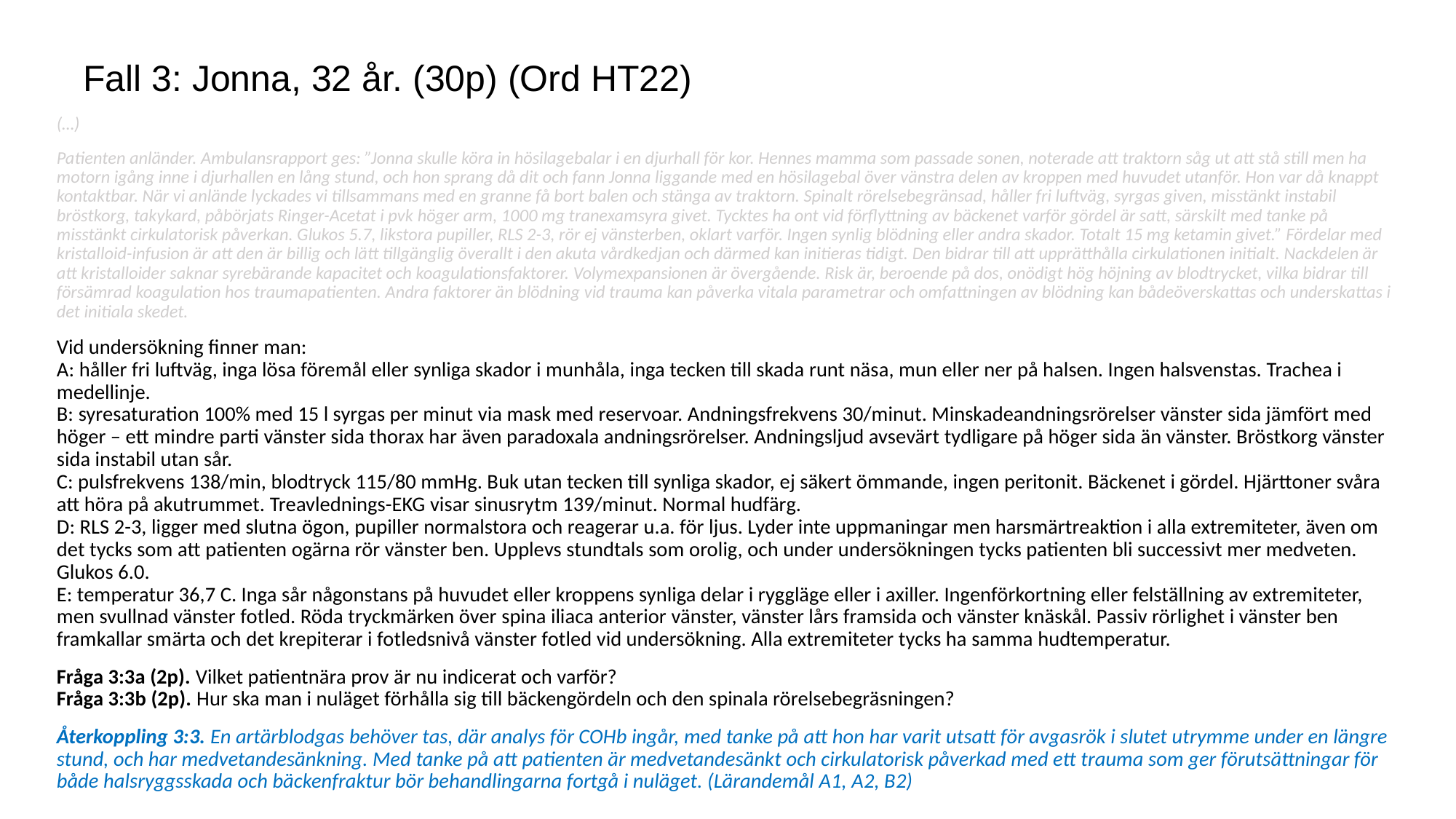

# Fall 3: Jonna, 32 år. (30p) (Ord HT22)
(…)
Patienten anländer. Ambulansrapport ges: ”Jonna skulle köra in hösilagebalar i en djurhall för kor. Hennes mamma som passade sonen, noterade att traktorn såg ut att stå still men ha motorn igång inne i djurhallen en lång stund, och hon sprang då dit och fann Jonna liggande med en hösilagebal över vänstra delen av kroppen med huvudet utanför. Hon var då knappt kontaktbar. När vi anlände lyckades vi tillsammans med en granne få bort balen och stänga av traktorn. Spinalt rörelsebegränsad, håller fri luftväg, syrgas given, misstänkt instabil bröstkorg, takykard, påbörjats Ringer-Acetat i pvk höger arm, 1000 mg tranexamsyra givet. Tycktes ha ont vid förflyttning av bäckenet varför gördel är satt, särskilt med tanke på misstänkt cirkulatorisk påverkan. Glukos 5.7, likstora pupiller, RLS 2-3, rör ej vänsterben, oklart varför. Ingen synlig blödning eller andra skador. Totalt 15 mg ketamin givet.” Fördelar med kristalloid-infusion är att den är billig och lätt tillgänglig överallt i den akuta vårdkedjan och därmed kan initieras tidigt. Den bidrar till att upprätthålla cirkulationen initialt. Nackdelen är att kristalloider saknar syrebärande kapacitet och koagulationsfaktorer. Volymexpansionen är övergående. Risk är, beroende på dos, onödigt hög höjning av blodtrycket, vilka bidrar till försämrad koagulation hos traumapatienten. Andra faktorer än blödning vid trauma kan påverka vitala parametrar och omfattningen av blödning kan bådeöverskattas och underskattas i det initiala skedet.
Vid undersökning finner man:
A: håller fri luftväg, inga lösa föremål eller synliga skador i munhåla, inga tecken till skada runt näsa, mun eller ner på halsen. Ingen halsvenstas. Trachea i medellinje.
B: syresaturation 100% med 15 l syrgas per minut via mask med reservoar. Andningsfrekvens 30/minut. Minskadeandningsrörelser vänster sida jämfört med höger – ett mindre parti vänster sida thorax har även paradoxala andningsrörelser. Andningsljud avsevärt tydligare på höger sida än vänster. Bröstkorg vänster sida instabil utan sår.
C: pulsfrekvens 138/min, blodtryck 115/80 mmHg. Buk utan tecken till synliga skador, ej säkert ömmande, ingen peritonit. Bäckenet i gördel. Hjärttoner svåra att höra på akutrummet. Treavlednings-EKG visar sinusrytm 139/minut. Normal hudfärg.
D: RLS 2-3, ligger med slutna ögon, pupiller normalstora och reagerar u.a. för ljus. Lyder inte uppmaningar men harsmärtreaktion i alla extremiteter, även om det tycks som att patienten ogärna rör vänster ben. Upplevs stundtals som orolig, och under undersökningen tycks patienten bli successivt mer medveten. Glukos 6.0.
E: temperatur 36,7 C. Inga sår någonstans på huvudet eller kroppens synliga delar i ryggläge eller i axiller. Ingenförkortning eller felställning av extremiteter, men svullnad vänster fotled. Röda tryckmärken över spina iliaca anterior vänster, vänster lårs framsida och vänster knäskål. Passiv rörlighet i vänster ben framkallar smärta och det krepiterar i fotledsnivå vänster fotled vid undersökning. Alla extremiteter tycks ha samma hudtemperatur.
Fråga 3:3a (2p). Vilket patientnära prov är nu indicerat och varför?
Fråga 3:3b (2p). Hur ska man i nuläget förhålla sig till bäckengördeln och den spinala rörelsebegräsningen?
Återkoppling 3:3. En artärblodgas behöver tas, där analys för COHb ingår, med tanke på att hon har varit utsatt för avgasrök i slutet utrymme under en längre stund, och har medvetandesänkning. Med tanke på att patienten är medvetandesänkt och cirkulatorisk påverkad med ett trauma som ger förutsättningar för både halsryggsskada och bäckenfraktur bör behandlingarna fortgå i nuläget. (Lärandemål A1, A2, B2)